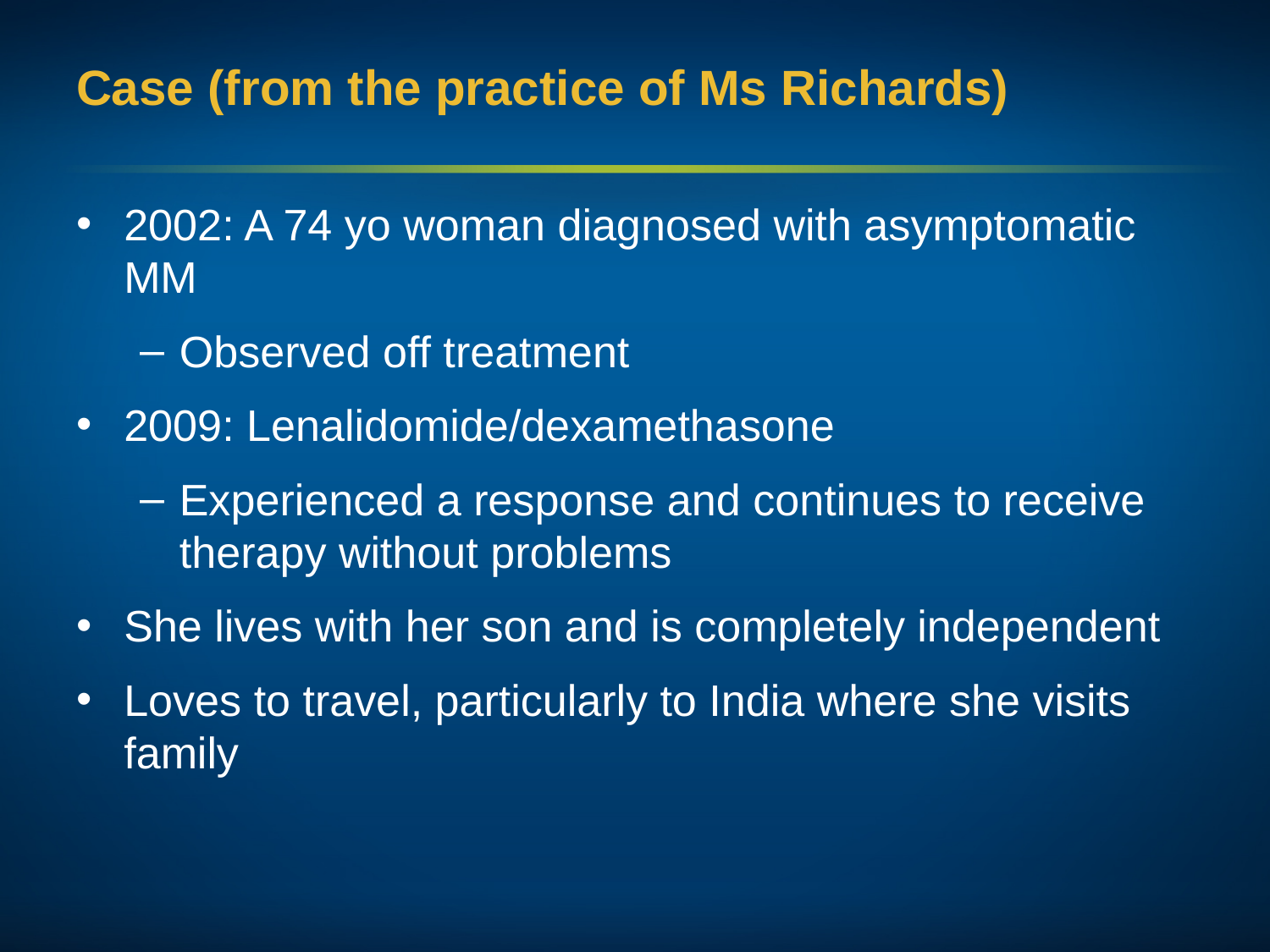

# Case (from the practice of Ms Richards)
2002: A 74 yo woman diagnosed with asymptomatic MM
Observed off treatment
2009: Lenalidomide/dexamethasone
Experienced a response and continues to receive therapy without problems
She lives with her son and is completely independent
Loves to travel, particularly to India where she visits family